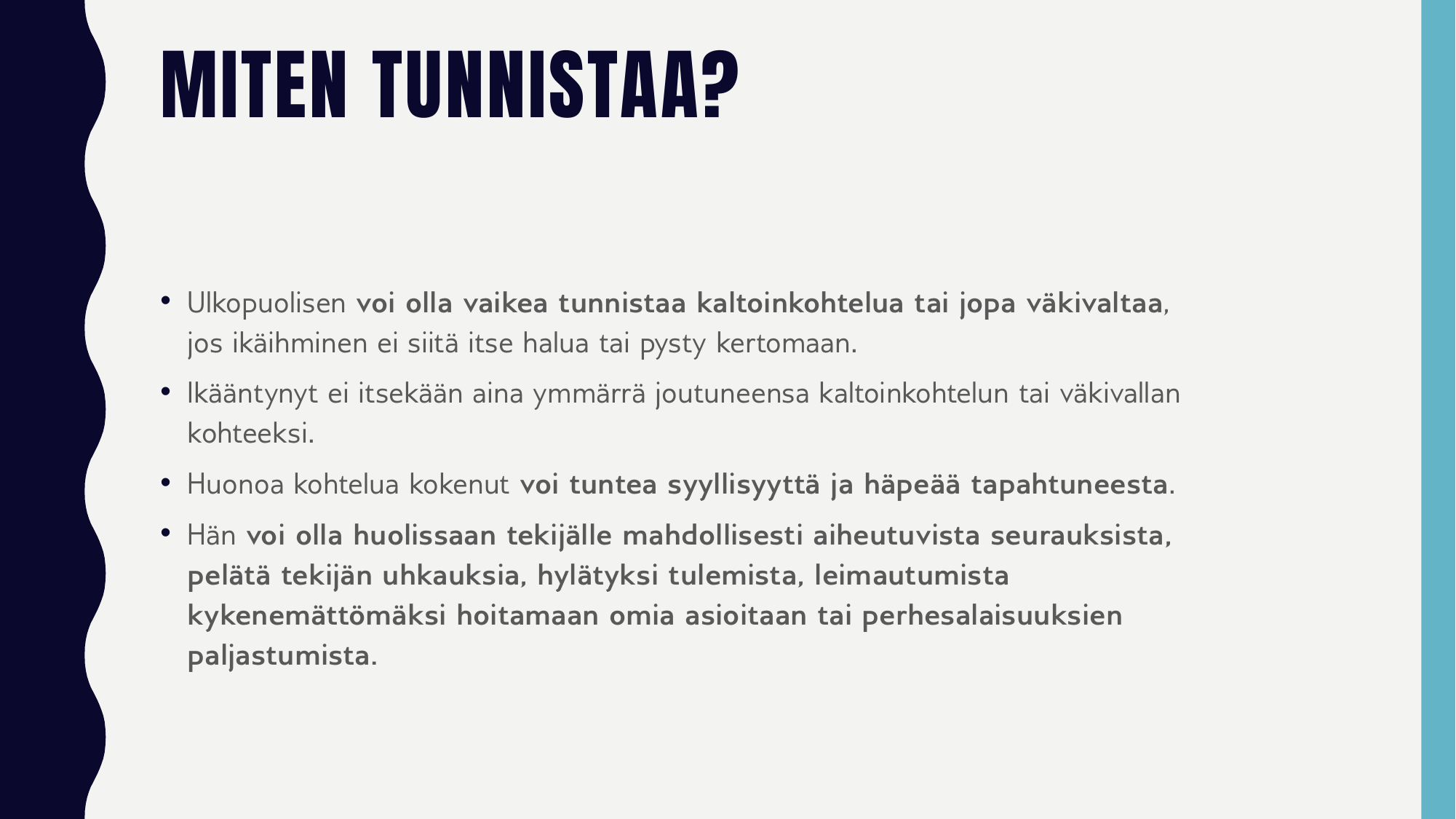

# Miten tunnistaa?
Ulkopuolisen voi olla vaikea tunnistaa kaltoinkohtelua tai jopa väkivaltaa, jos ikäihminen ei siitä itse halua tai pysty kertomaan.
Ikääntynyt ei itsekään aina ymmärrä joutuneensa kaltoinkohtelun tai väkivallan kohteeksi.
Huonoa kohtelua kokenut voi tuntea syyllisyyttä ja häpeää tapahtuneesta.
Hän voi olla huolissaan tekijälle mahdollisesti aiheutuvista seurauksista, pelätä tekijän uhkauksia, hylätyksi tulemista, leimautumista kykenemättömäksi hoitamaan omia asioitaan tai perhesalaisuuksien paljastumista.